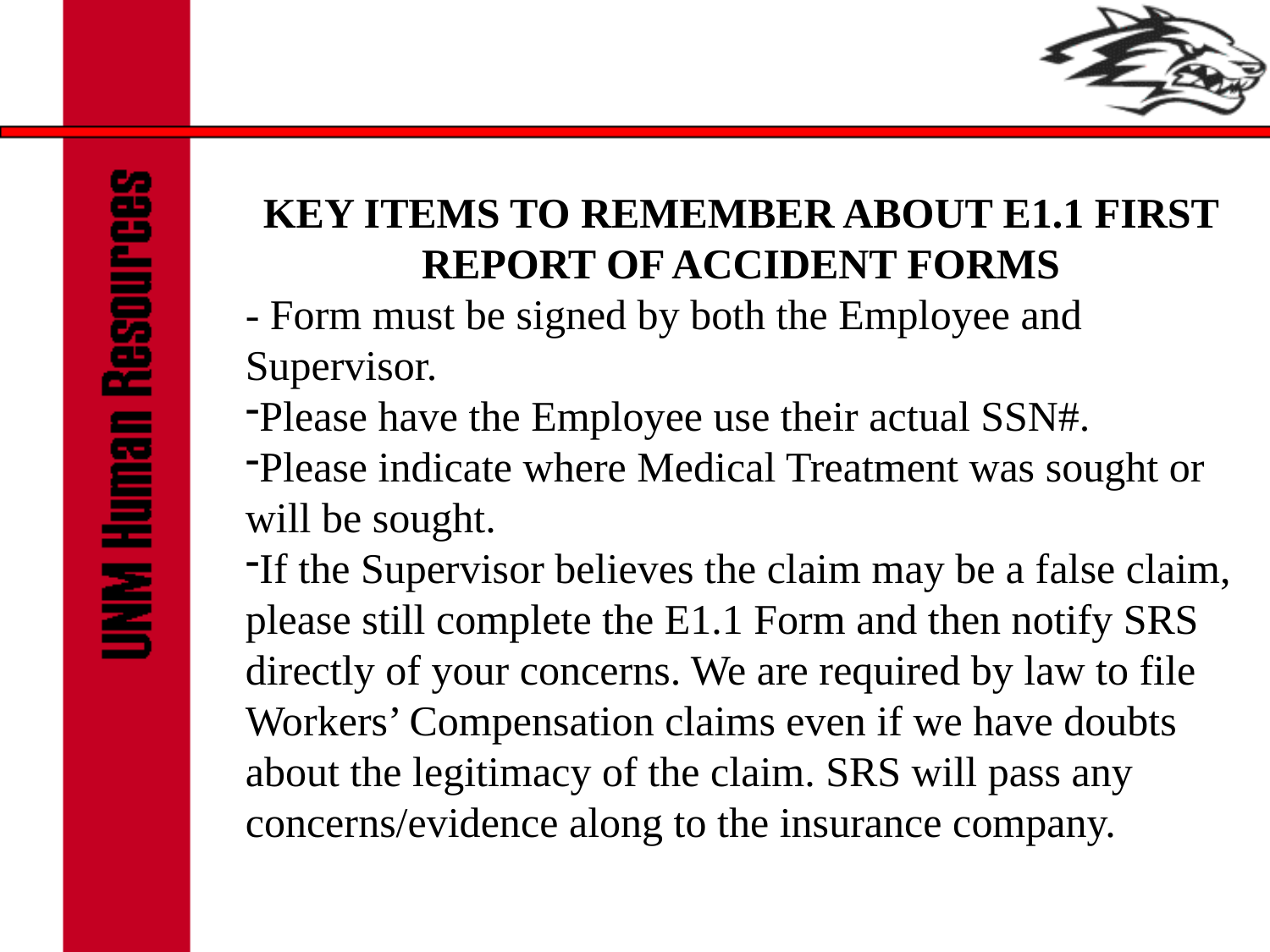

KEY ITEMS TO REMEMBER ABOUT E1.1 FIRST REPORT OF ACCIDENT FORMS
- Form must be signed by both the Employee and Supervisor.
Please have the Employee use their actual SSN#.
Please indicate where Medical Treatment was sought or will be sought.
If the Supervisor believes the claim may be a false claim, please still complete the E1.1 Form and then notify SRS directly of your concerns. We are required by law to file Workers’ Compensation claims even if we have doubts about the legitimacy of the claim. SRS will pass any concerns/evidence along to the insurance company.